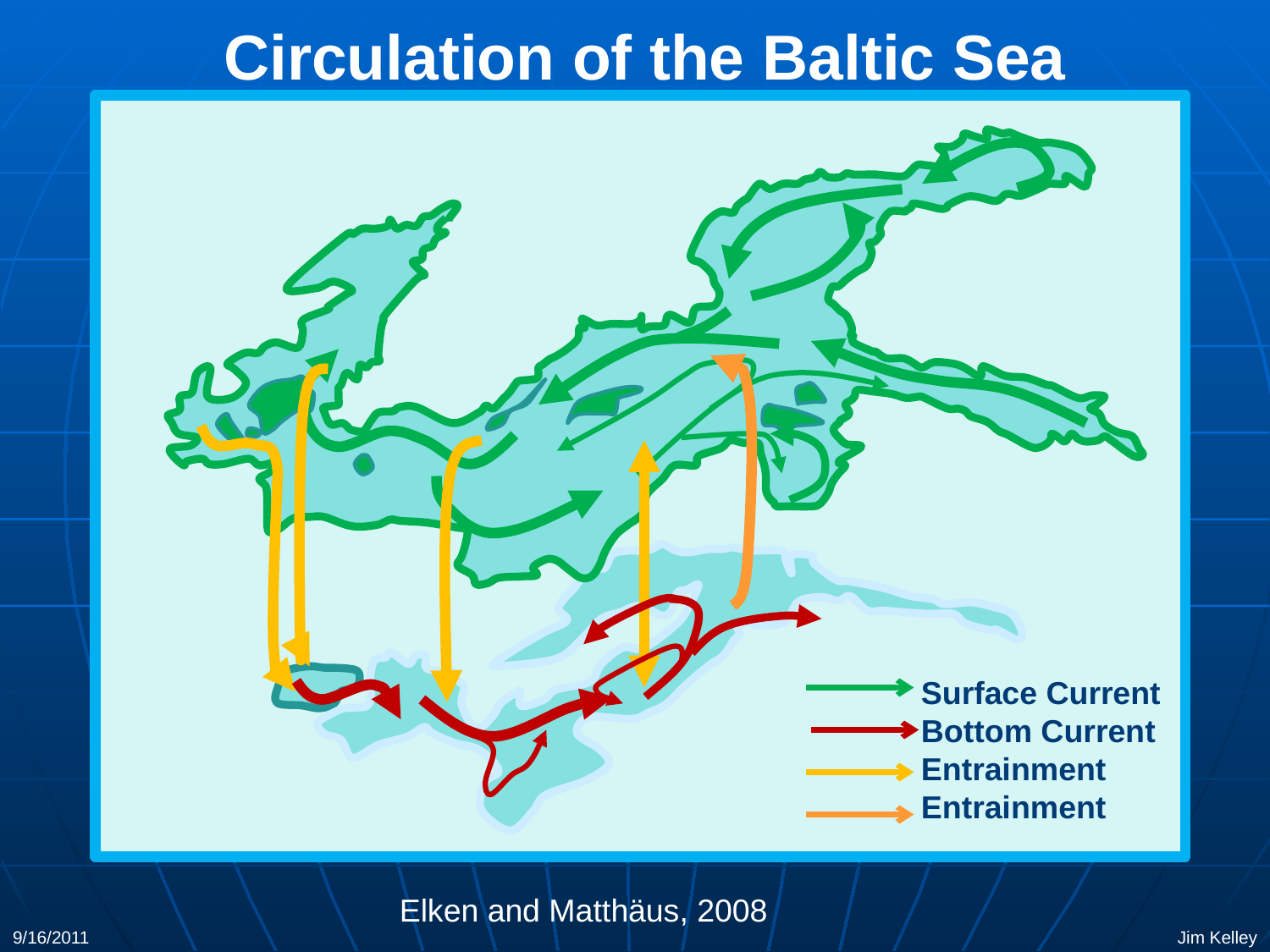

Circulation of the Baltic Sea

Surface Current
Bottom Current
Entrainment
Entrainment

Elken and Matthäus, 2008
9/16/2011
Jim Kelley